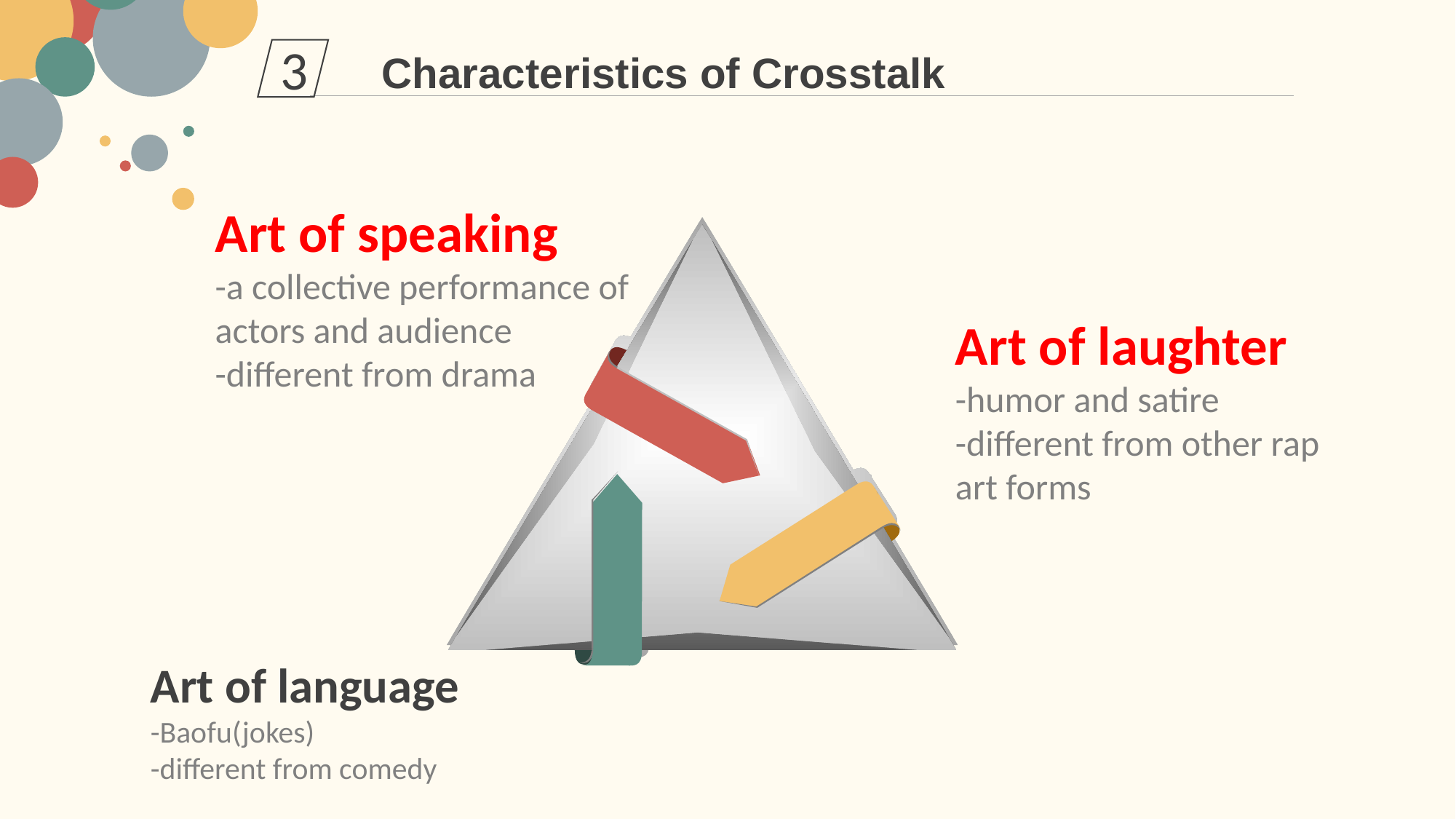

3
Characteristics of Crosstalk
Art of speaking
-a collective performance of actors and audience
-different from drama

Art of laughter
-humor and satire
-different from other rap art forms

Art of language
-Baofu(jokes)
-different from comedy